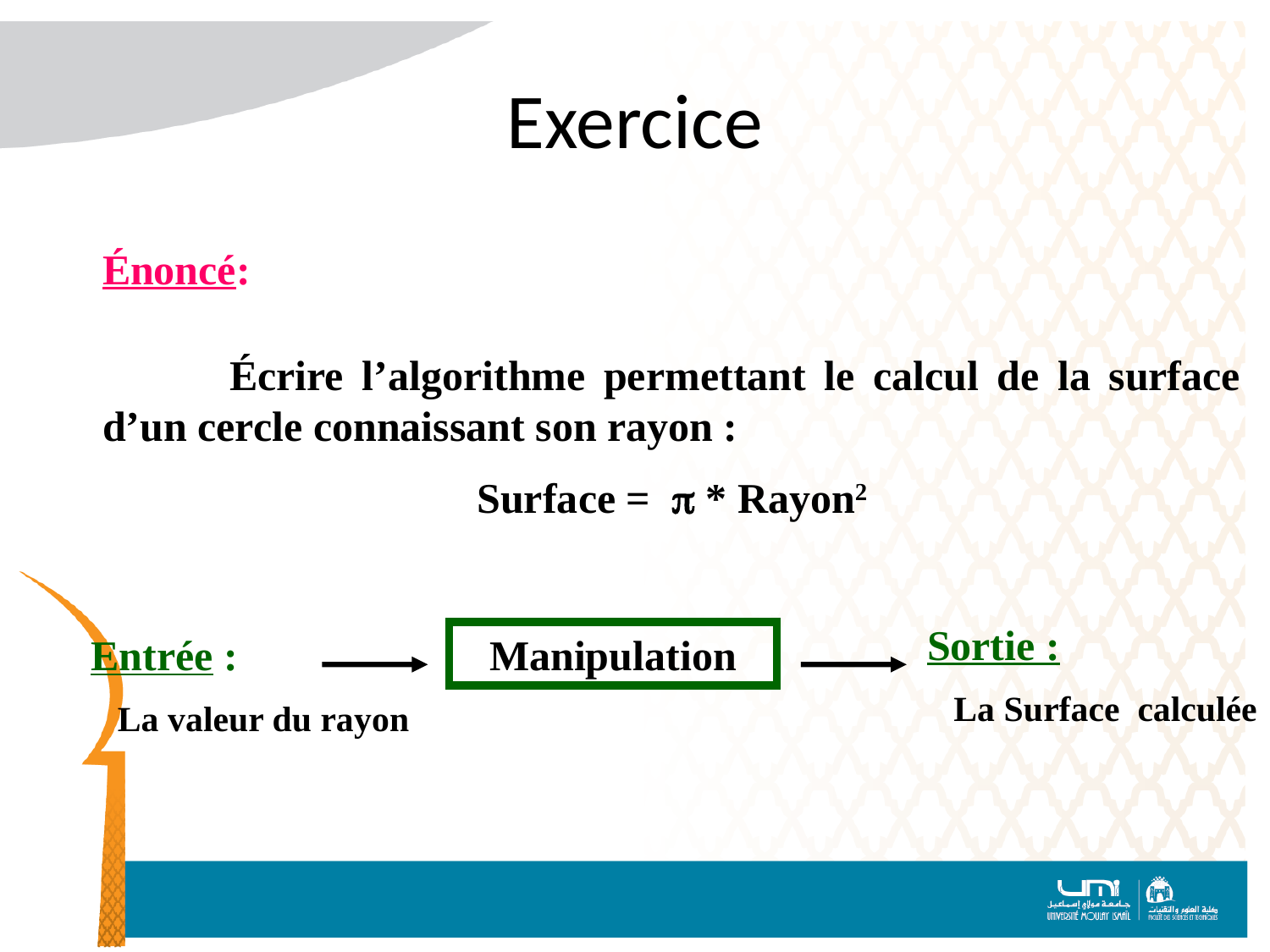

# Exercice
Énoncé:
	Écrire l’algorithme permettant le calcul de la surface d’un cercle connaissant son rayon :
Surface =  π * Rayon2
Sortie :
   La Surface  calculée
Entrée :
   La valeur du rayon
Manipulation